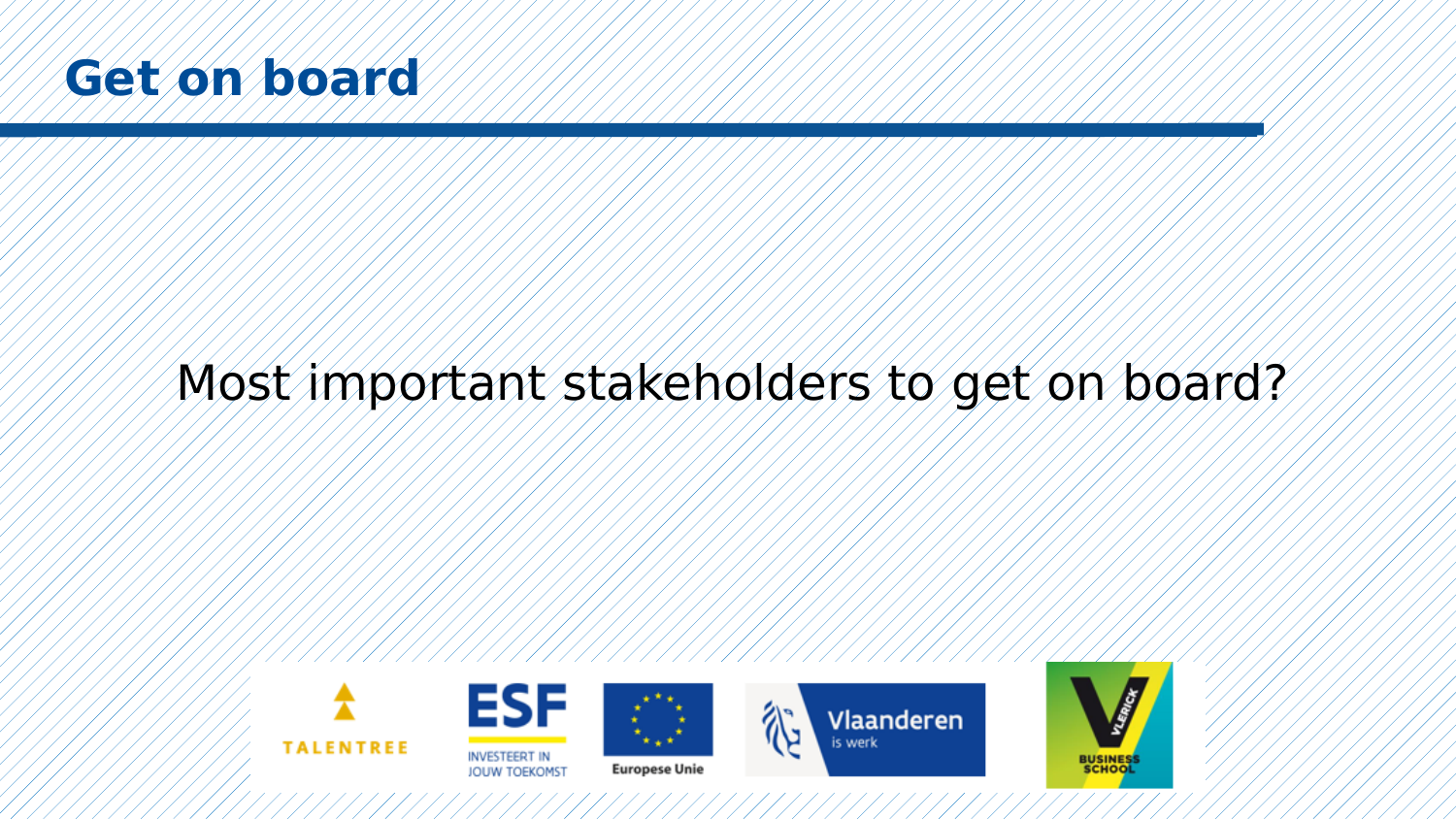

# Get on board

Most important stakeholders to get on board?